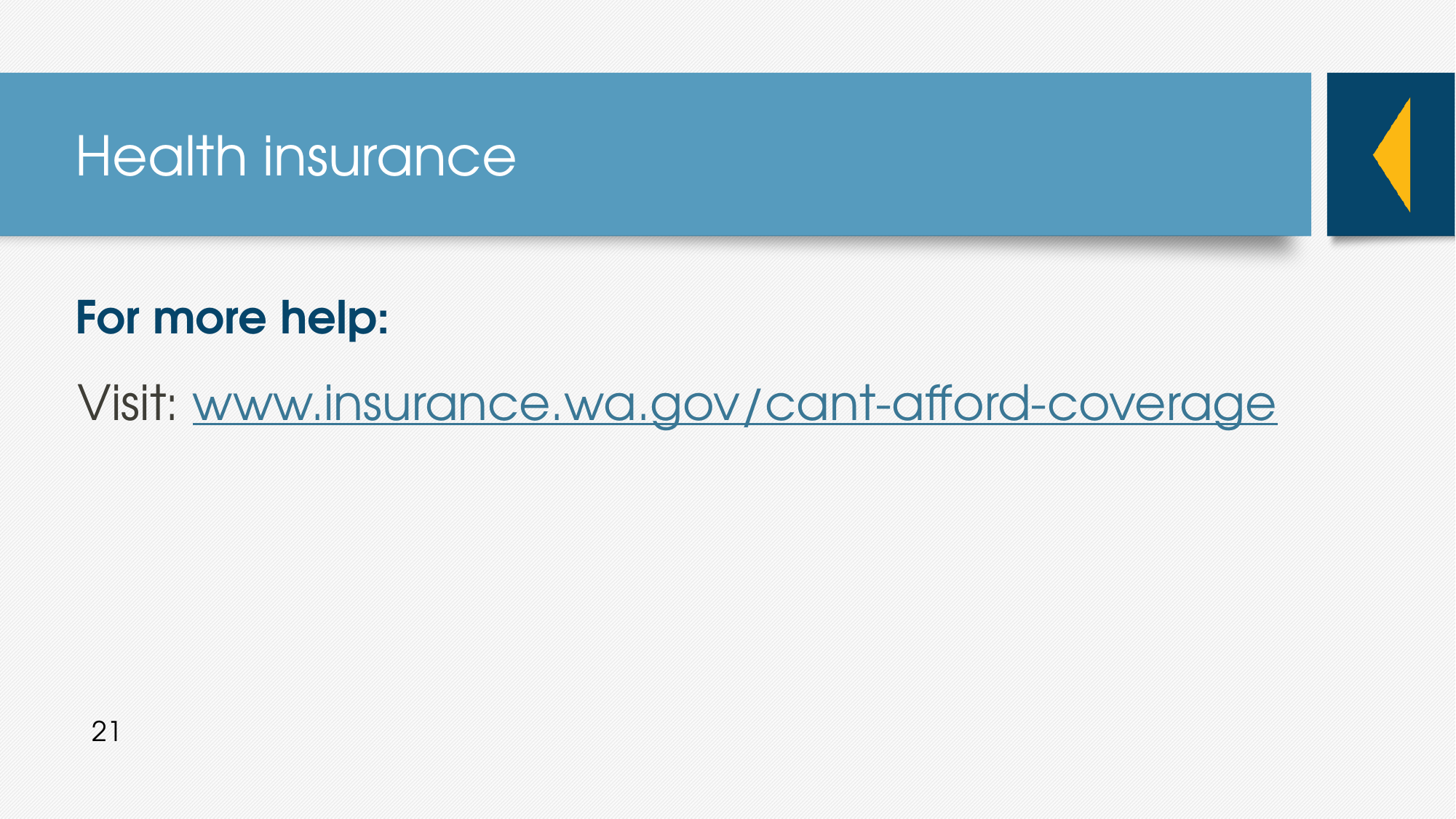

# Health insurance
For more help:
Visit: www.insurance.wa.gov/cant-afford-coverage

21